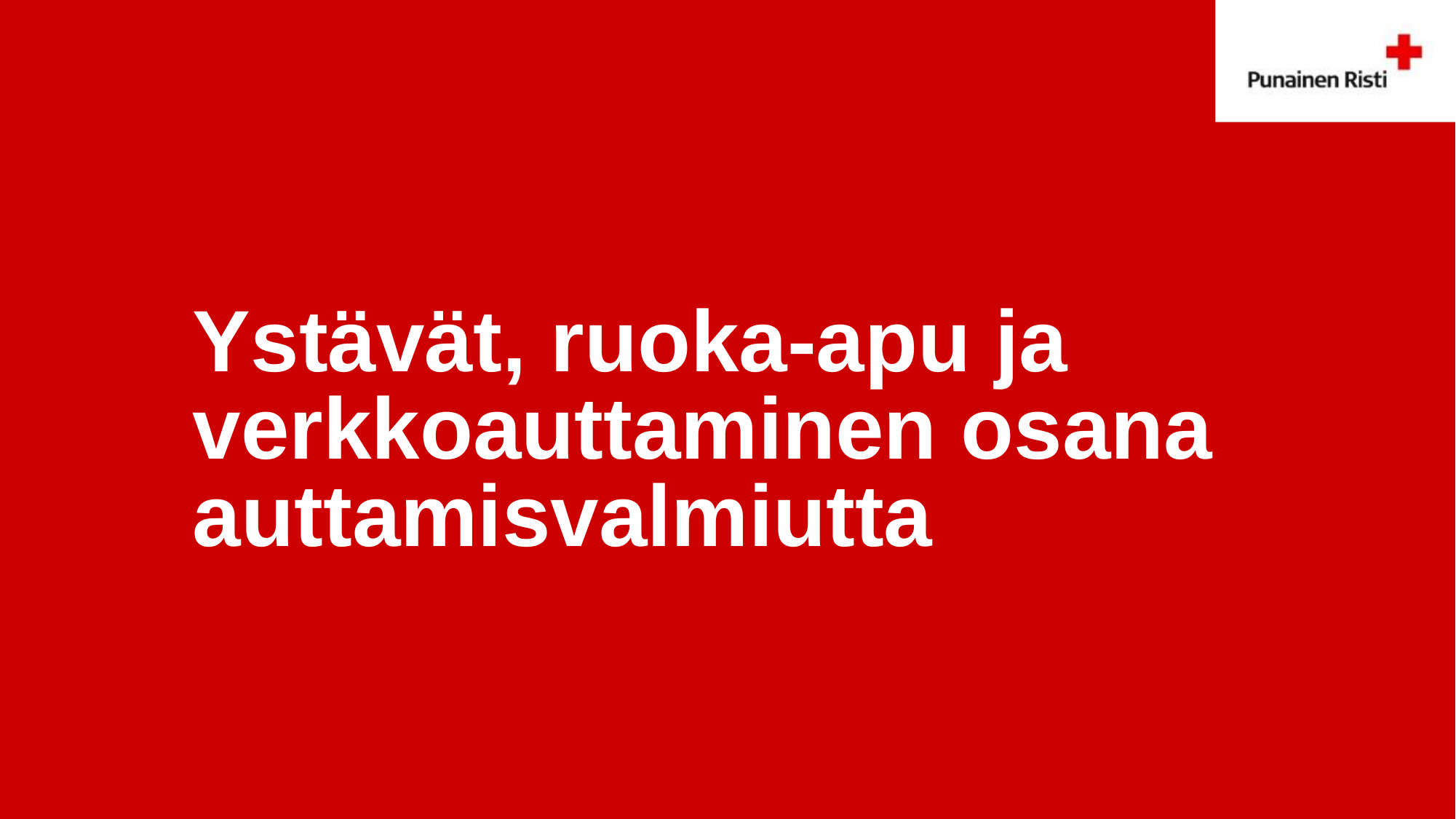

# Ystävät, ruoka-apu ja verkkoauttaminen osana auttamisvalmiutta